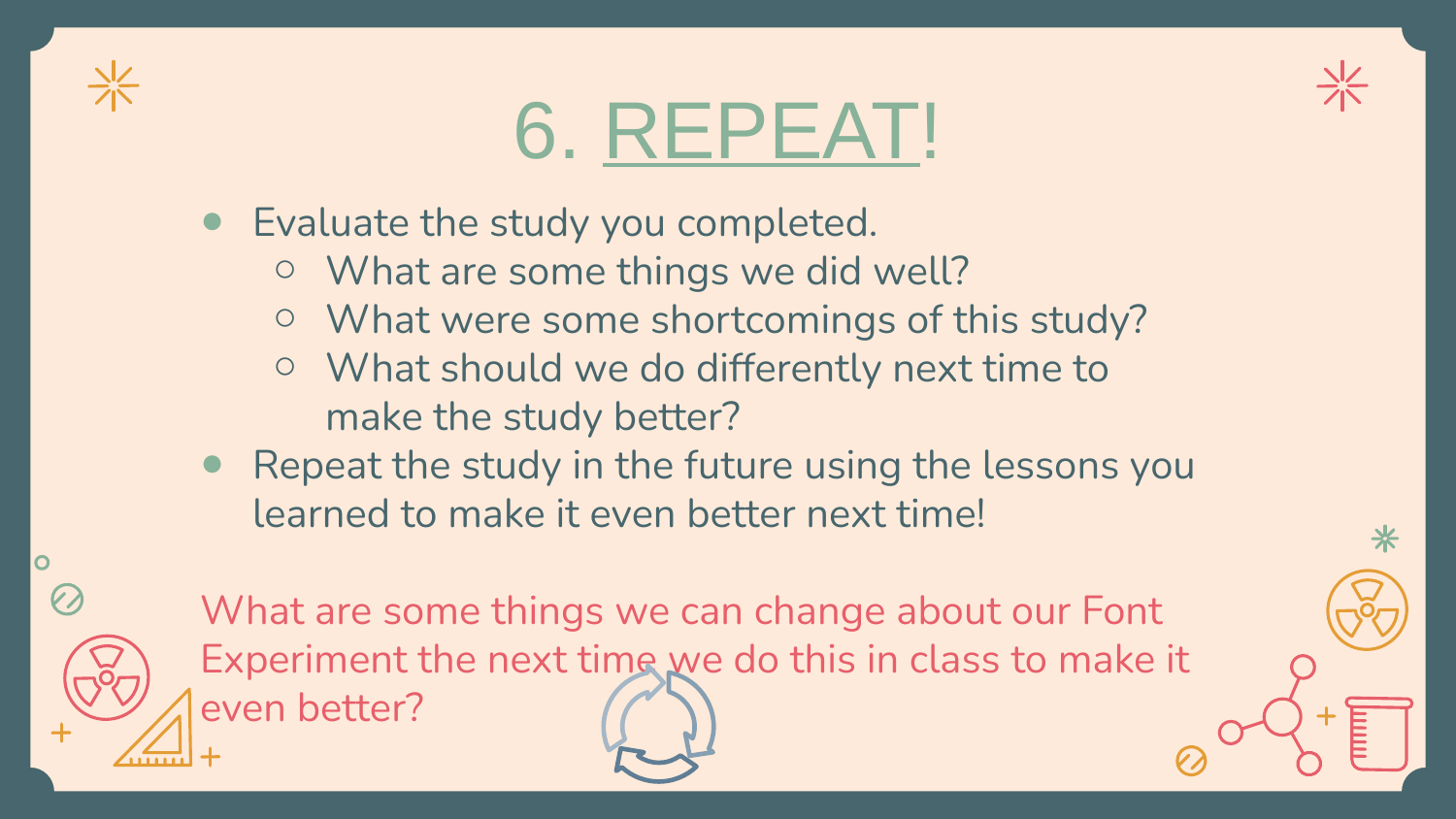

# 6. REPEAT!
Evaluate the study you completed.
What are some things we did well?
What were some shortcomings of this study?
What should we do differently next time to make the study better?
Repeat the study in the future using the lessons you learned to make it even better next time!

What are some things we can change about our Font Experiment the next time we do this in class to make it even better?